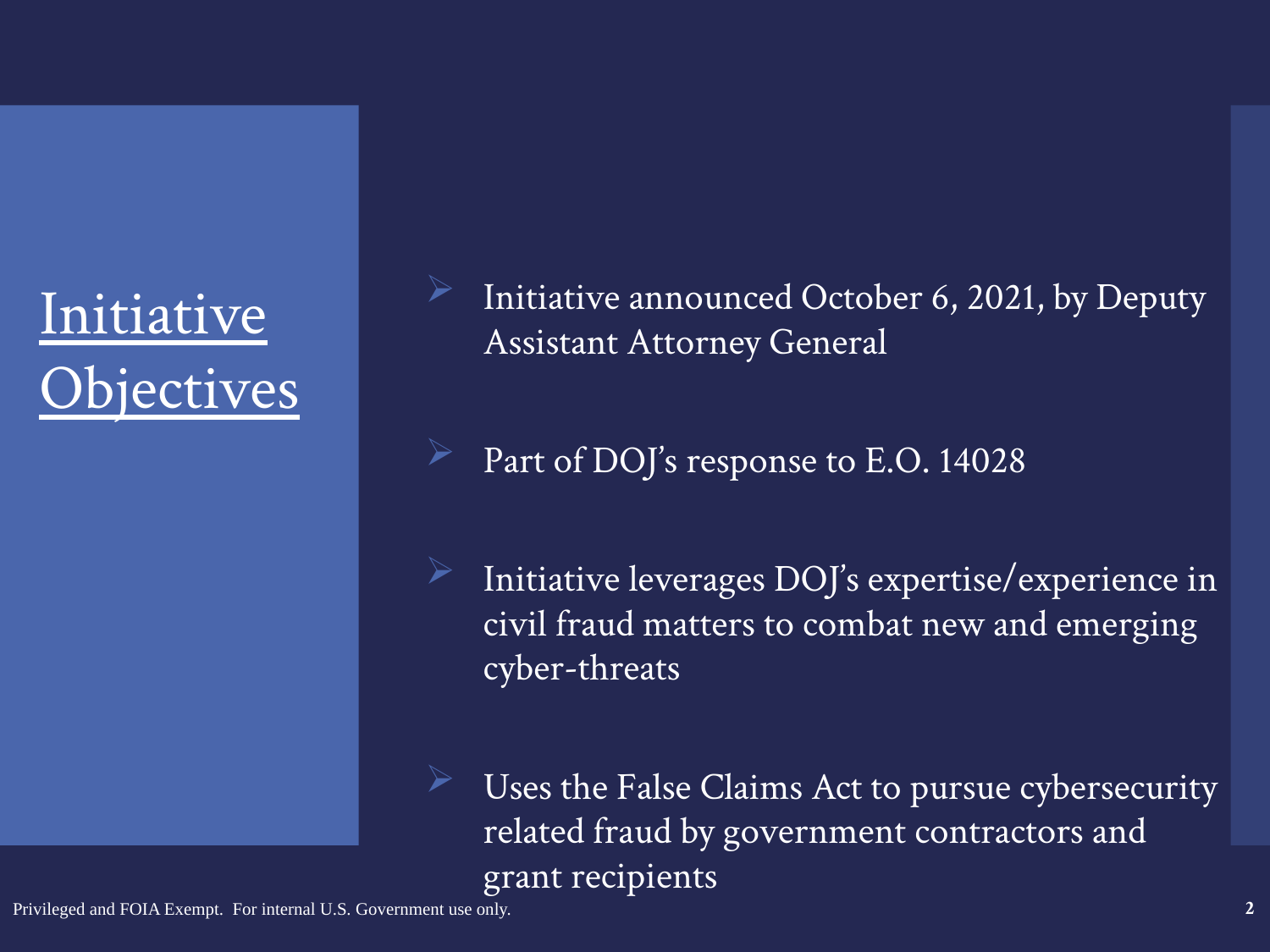

Initiative announced October 6, 2021, by Deputy Assistant Attorney General

Part of DOJ’s response to E.O. 14028

Initiative leverages DOJ’s expertise/experience in civil fraud matters to combat new and emerging cyber-threats

Uses the False Claims Act to pursue cybersecurity related fraud by government contractors and grant recipients

# Initiative Objectives

Privileged and FOIA Exempt.  For internal U.S. Government use only.

2